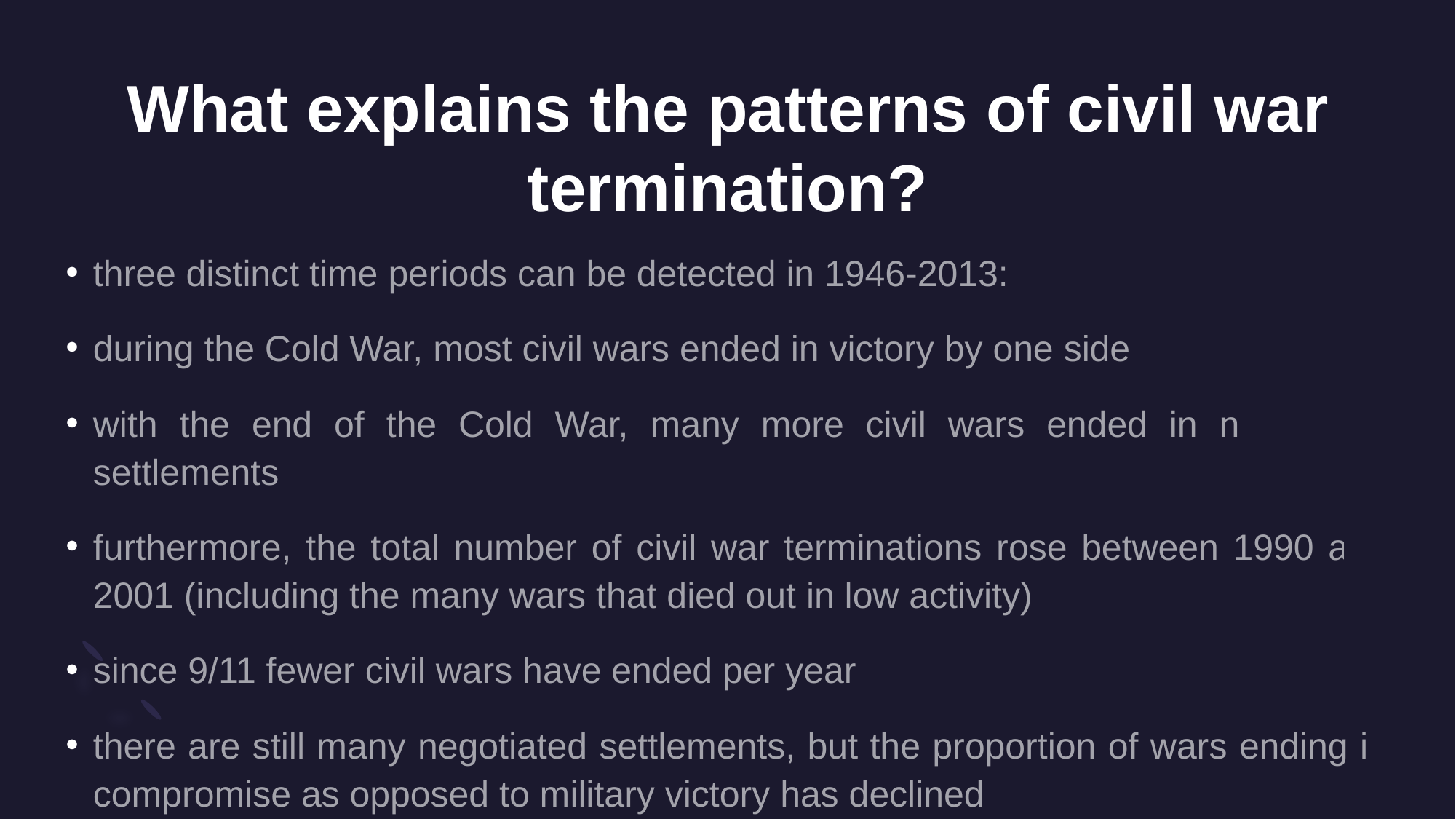

# What explains the patterns of civil war termination?
three distinct time periods can be detected in 1946-2013:
during the Cold War, most civil wars ended in victory by one side
with the end of the Cold War, many more civil wars ended in negotiated settlements
furthermore, the total number of civil war terminations rose between 1990 and 2001 (including the many wars that died out in low activity)
since 9/11 fewer civil wars have ended per year
there are still many negotiated settlements, but the proportion of wars ending in compromise as opposed to military victory has declined